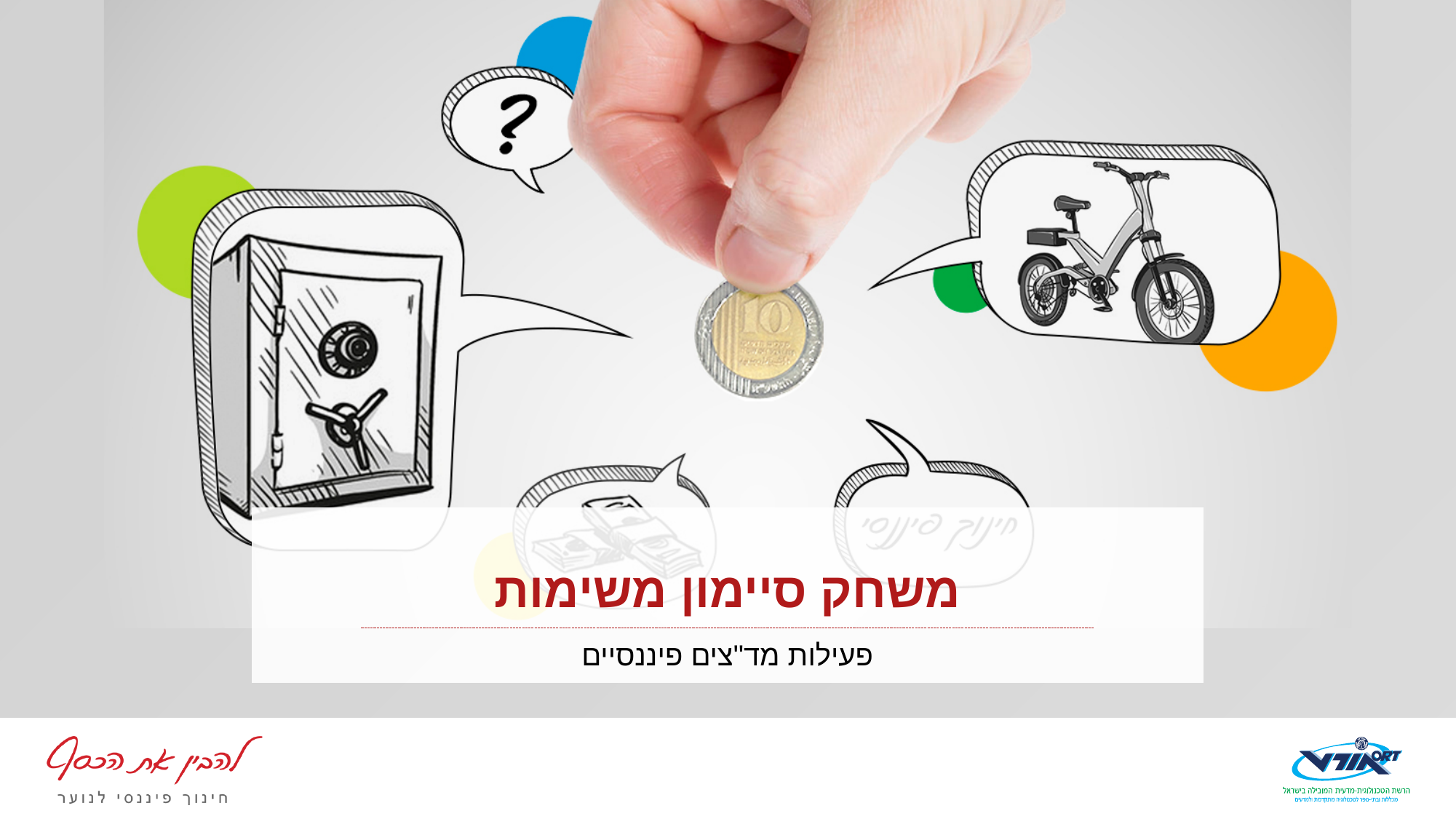

# משחק סיימון משימות
פעילות מד"צים פיננסיים